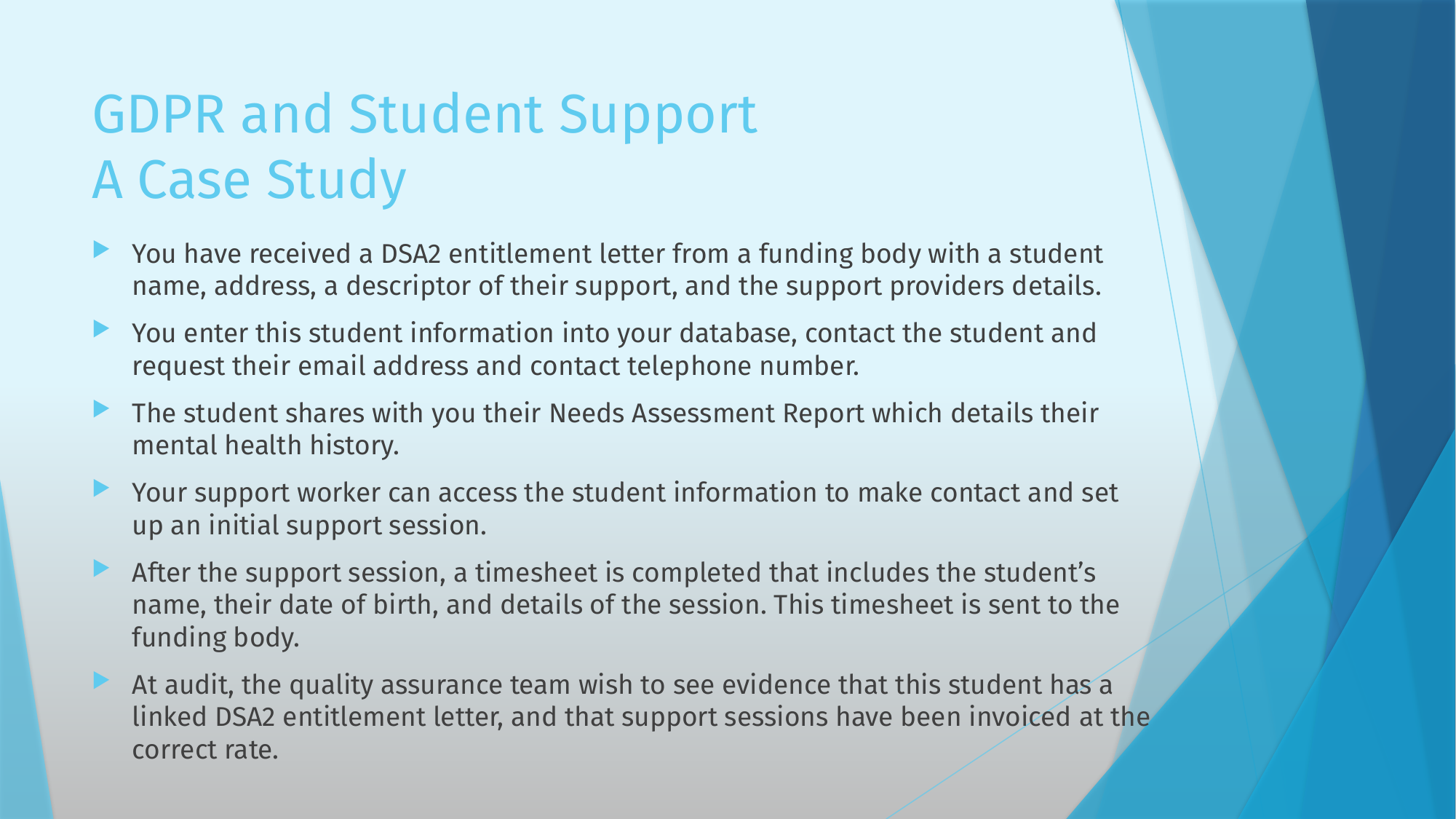

# GDPR and Student Support A Case Study
You have received a DSA2 entitlement letter from a funding body with a student name, address, a descriptor of their support, and the support providers details.
You enter this student information into your database, contact the student and request their email address and contact telephone number.
The student shares with you their Needs Assessment Report which details their mental health history.
Your support worker can access the student information to make contact and set up an initial support session.
After the support session, a timesheet is completed that includes the student’s name, their date of birth, and details of the session. This timesheet is sent to the funding body.
At audit, the quality assurance team wish to see evidence that this student has a linked DSA2 entitlement letter, and that support sessions have been invoiced at the correct rate.